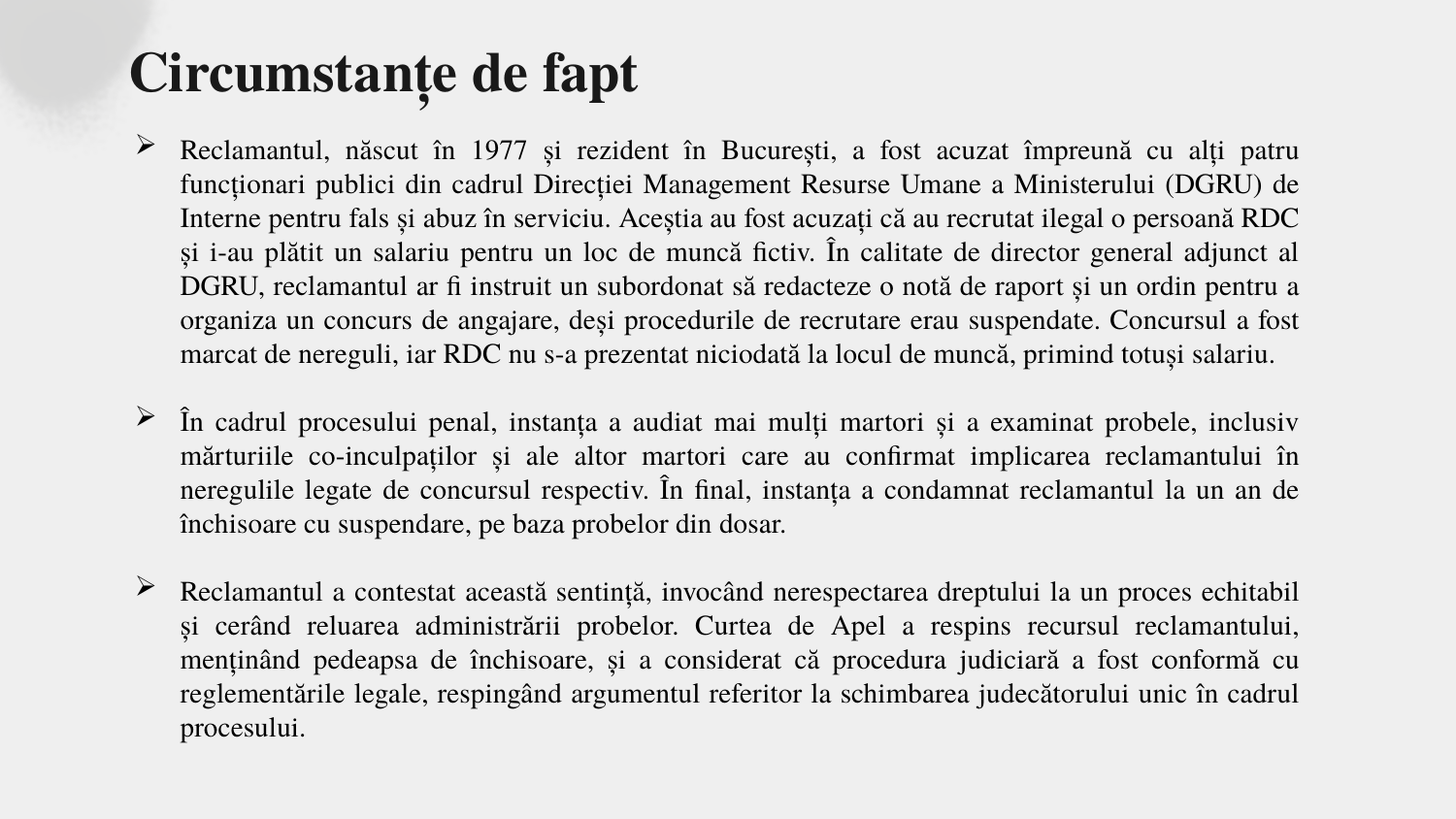

# Circumstanțe de fapt

Reclamantul, născut în 1977 și rezident în București, a fost acuzat împreună cu alți patru funcționari publici din cadrul Direcției Management Resurse Umane a Ministerului (DGRU) de Interne pentru fals și abuz în serviciu. Aceștia au fost acuzați că au recrutat ilegal o persoană RDC și i-au plătit un salariu pentru un loc de muncă fictiv. În calitate de director general adjunct al DGRU, reclamantul ar fi instruit un subordonat să redacteze o notă de raport și un ordin pentru a organiza un concurs de angajare, deși procedurile de recrutare erau suspendate. Concursul a fost marcat de nereguli, iar RDC nu s-a prezentat niciodată la locul de muncă, primind totuși salariu.

În cadrul procesului penal, instanța a audiat mai mulți martori și a examinat probele, inclusiv mărturiile co-inculpaților și ale altor martori care au confirmat implicarea reclamantului în neregulile legate de concursul respectiv. În final, instanța a condamnat reclamantul la un an de închisoare cu suspendare, pe baza probelor din dosar.

Reclamantul a contestat această sentință, invocând nerespectarea dreptului la un proces echitabil și cerând reluarea administrării probelor. Curtea de Apel a respins recursul reclamantului, menținând pedeapsa de închisoare, și a considerat că procedura judiciară a fost conformă cu reglementările legale, respingând argumentul referitor la schimbarea judecătorului unic în cadrul procesului.